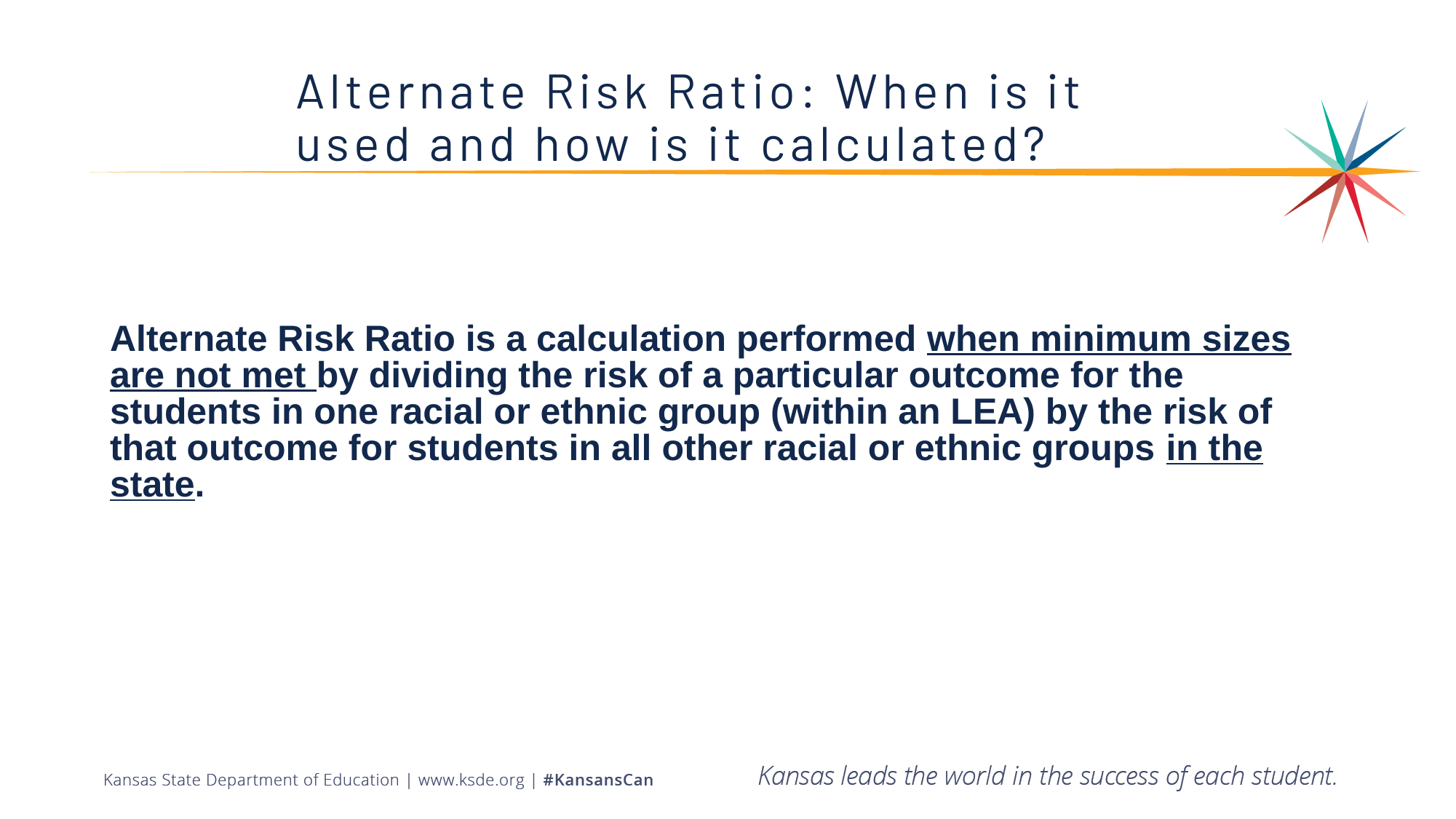

Alternate Risk Ratio: When is it used and how is it calculated?
Alternate Risk Ratio is a calculation performed when minimum sizes are not met by dividing the risk of a particular outcome for the students in one racial or ethnic group (within an LEA) by the risk of that outcome for students in all other racial or ethnic groups in the state.